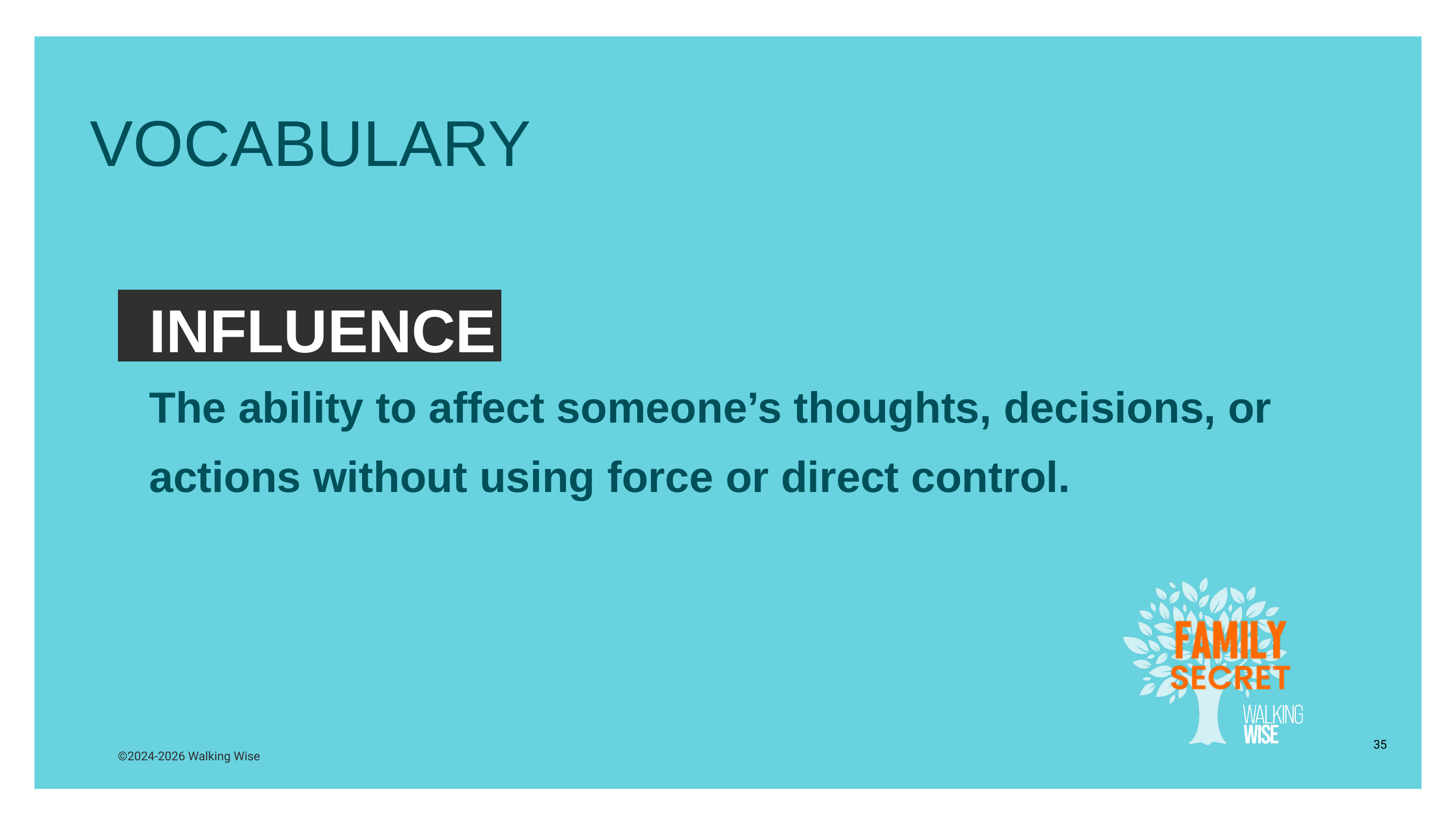

EDUCATON GUIDE
VOCABULARY
INFLUENCE

The ability to affect someone’s thoughts, decisions, or actions without using force or direct control.

35
©2024-2026 Walking Wise
3